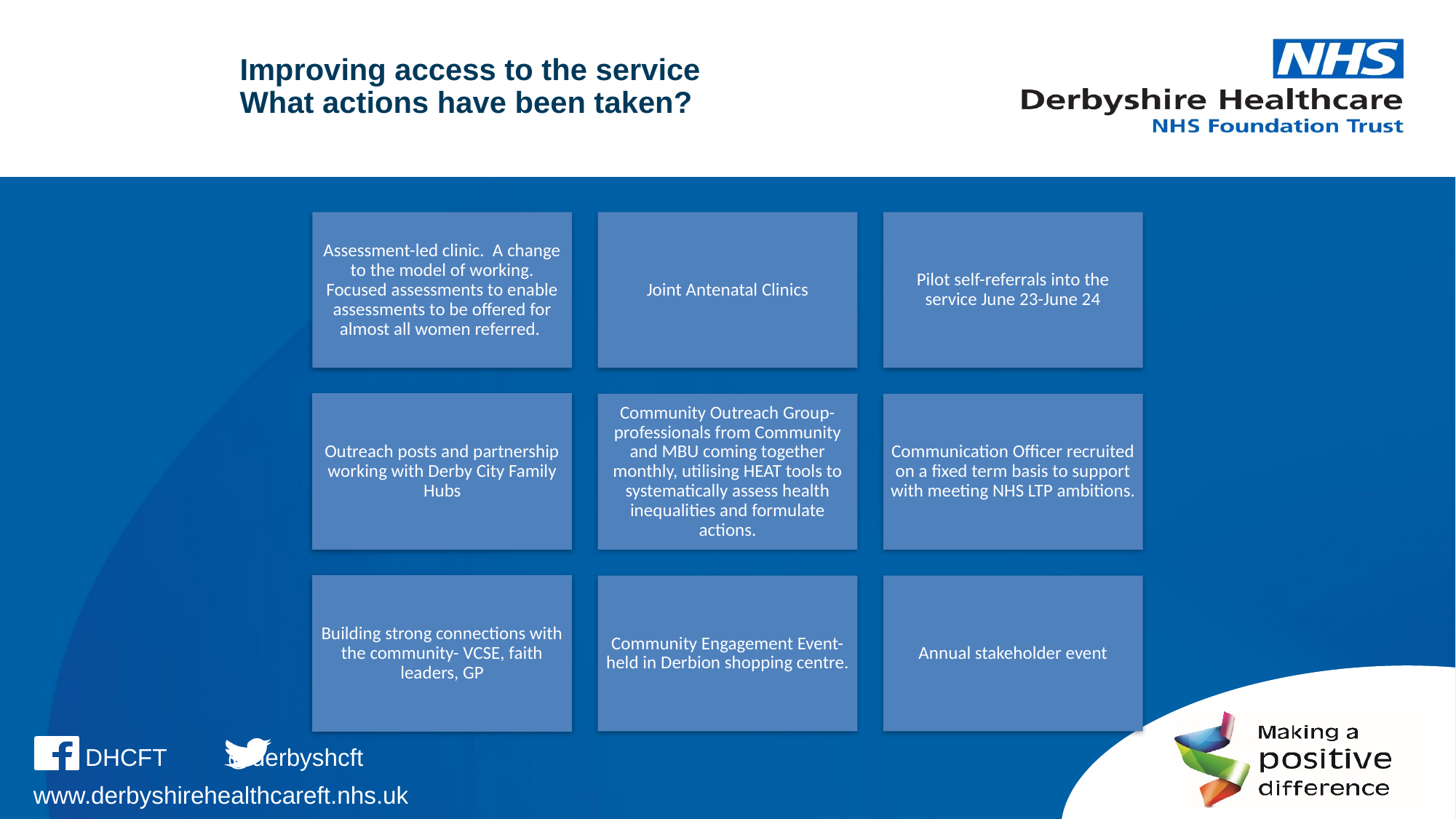

# Improving access to the service What actions have been taken?
Assessment-led clinic.  A change to the model of working. Focused assessments to enable assessments to be offered for almost all women referred.
Joint Antenatal Clinics
Pilot self-referrals into the service June 23-June 24
Outreach posts and partnership working with Derby City Family Hubs
Community Outreach Group- professionals from Community and MBU coming together monthly, utilising HEAT tools to systematically assess health inequalities and formulate actions.
Communication Officer recruited on a fixed term basis to support with meeting NHS LTP ambitions.
Building strong connections with the community- VCSE, faith leaders, GP
Community Engagement Event- held in Derbion shopping centre.
Annual stakeholder event